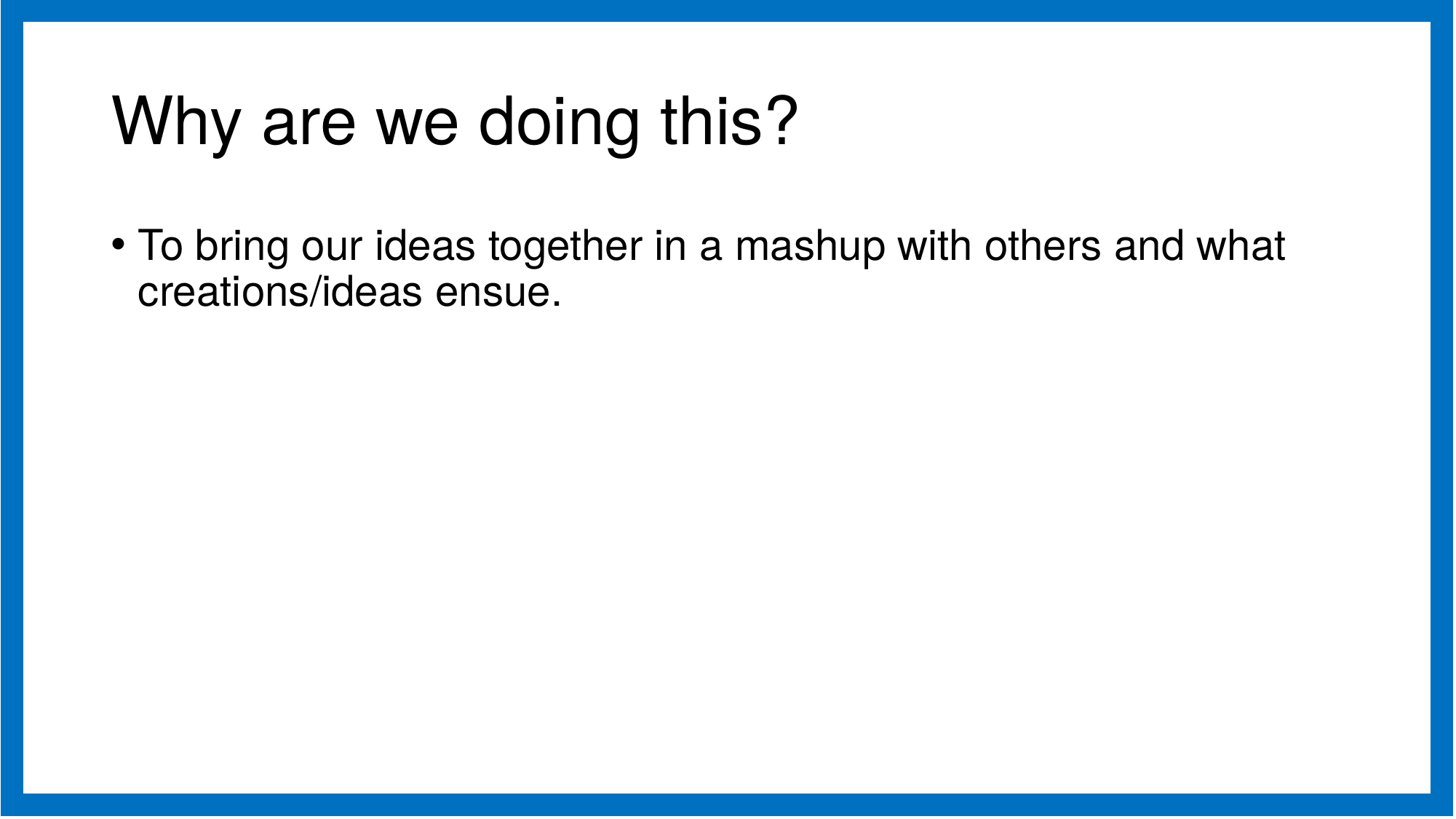

# Why are we doing this?
To bring our ideas together in a mashup with others and what creations/ideas ensue.